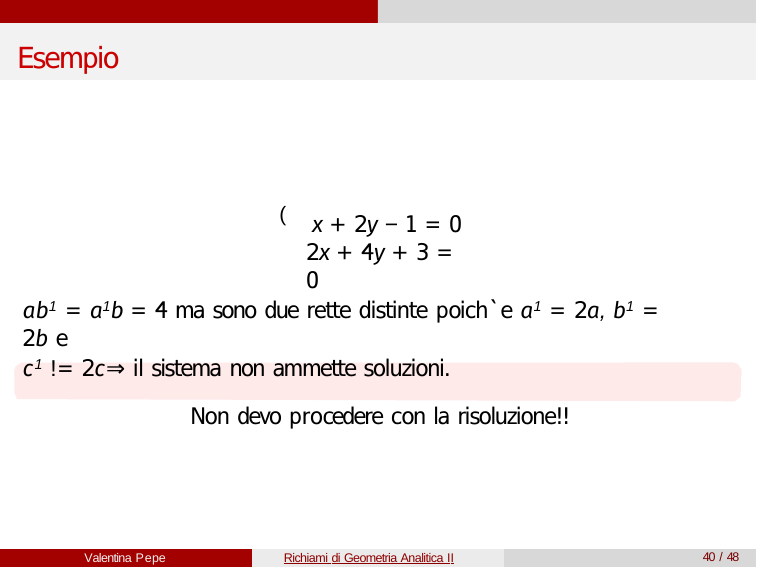

# Esempio
(
x + 2y − 1 = 0 2x + 4y + 3 = 0
ab1  = a1b = 4 ma sono due rette distinte poich`e a1  = 2a, b1  = 2b e
c1  != 2c⇒ il sistema non ammette soluzioni.
Non devo procedere con la risoluzione!!

Valentina Pepe
Richiami di Geometria Analitica II
40 / 48